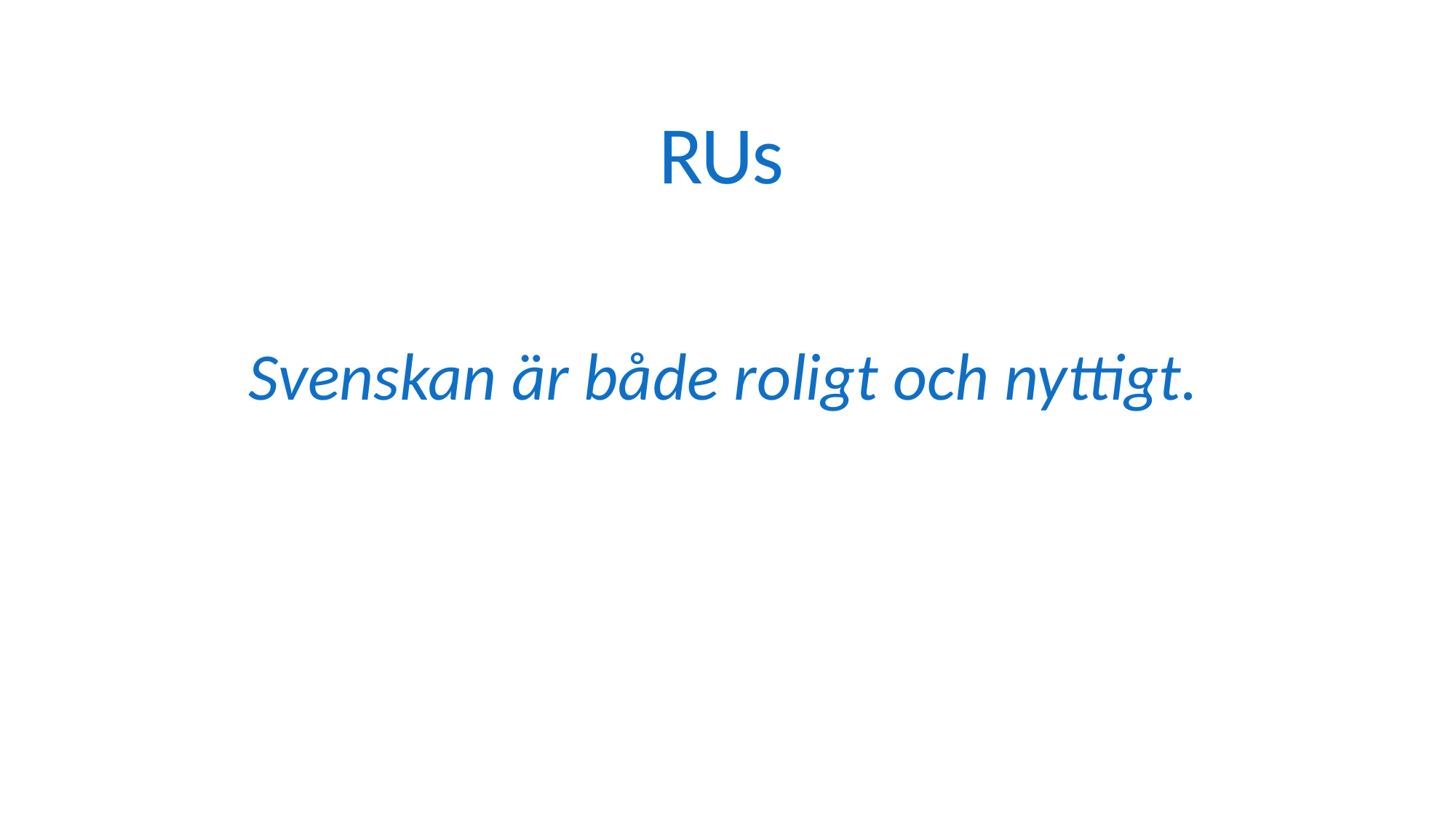

# RUs

Svenskan är både roligt och nyttigt.